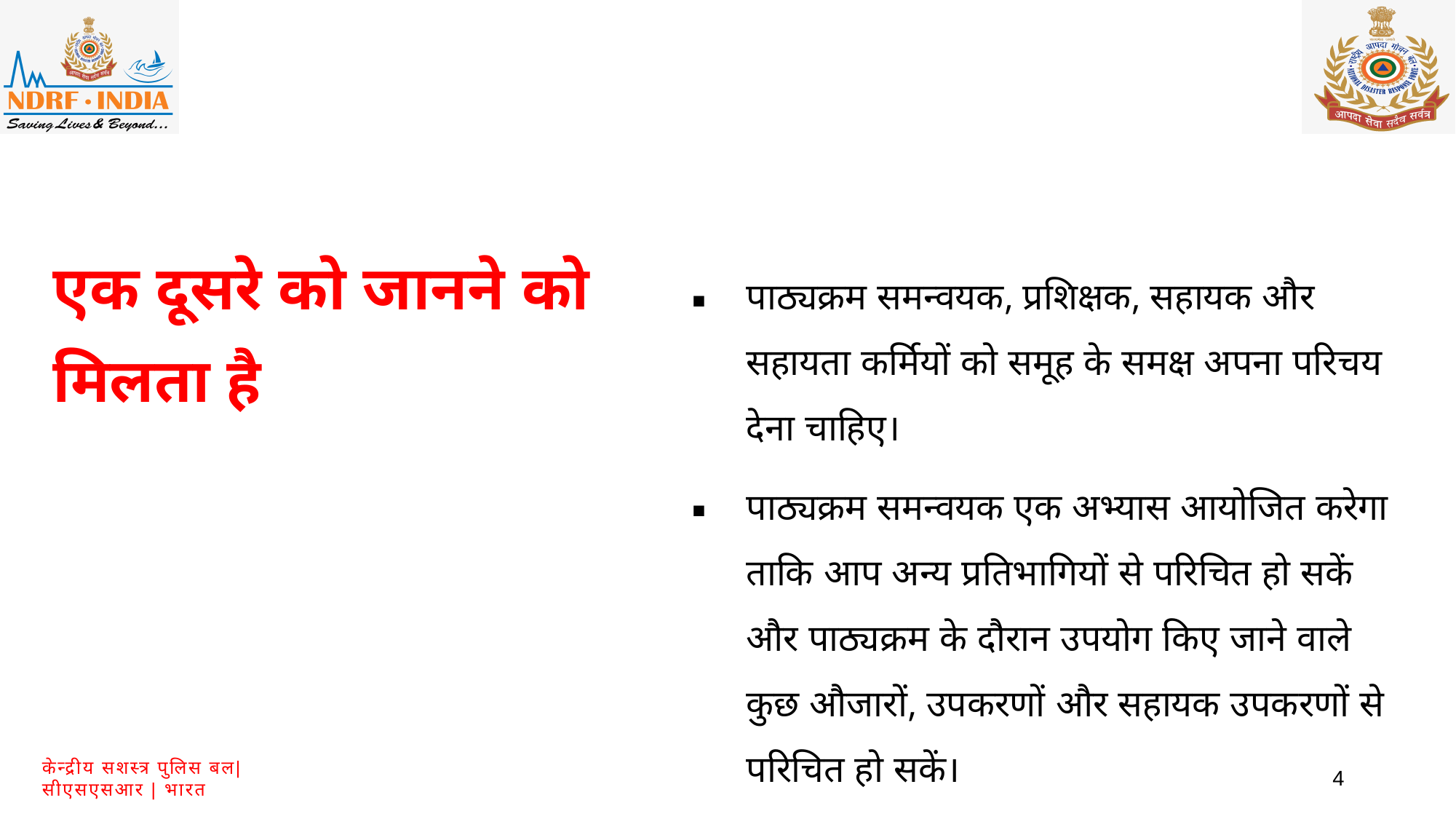

एक दूसरे को जानने को

मिलता है
पाठ्यक्रम समन्वयक, प्रशिक्षक, सहायक और सहायता कर्मियों को समूह के समक्ष अपना परिचय देना चाहिए।

पाठ्यक्रम समन्वयक एक अभ्यास आयोजित करेगा ताकि आप अन्य प्रतिभागियों से परिचित हो सकें और पाठ्यक्रम के दौरान उपयोग किए जाने वाले कुछ औजारों, उपकरणों और सहायक उपकरणों से परिचित हो सकें।
4